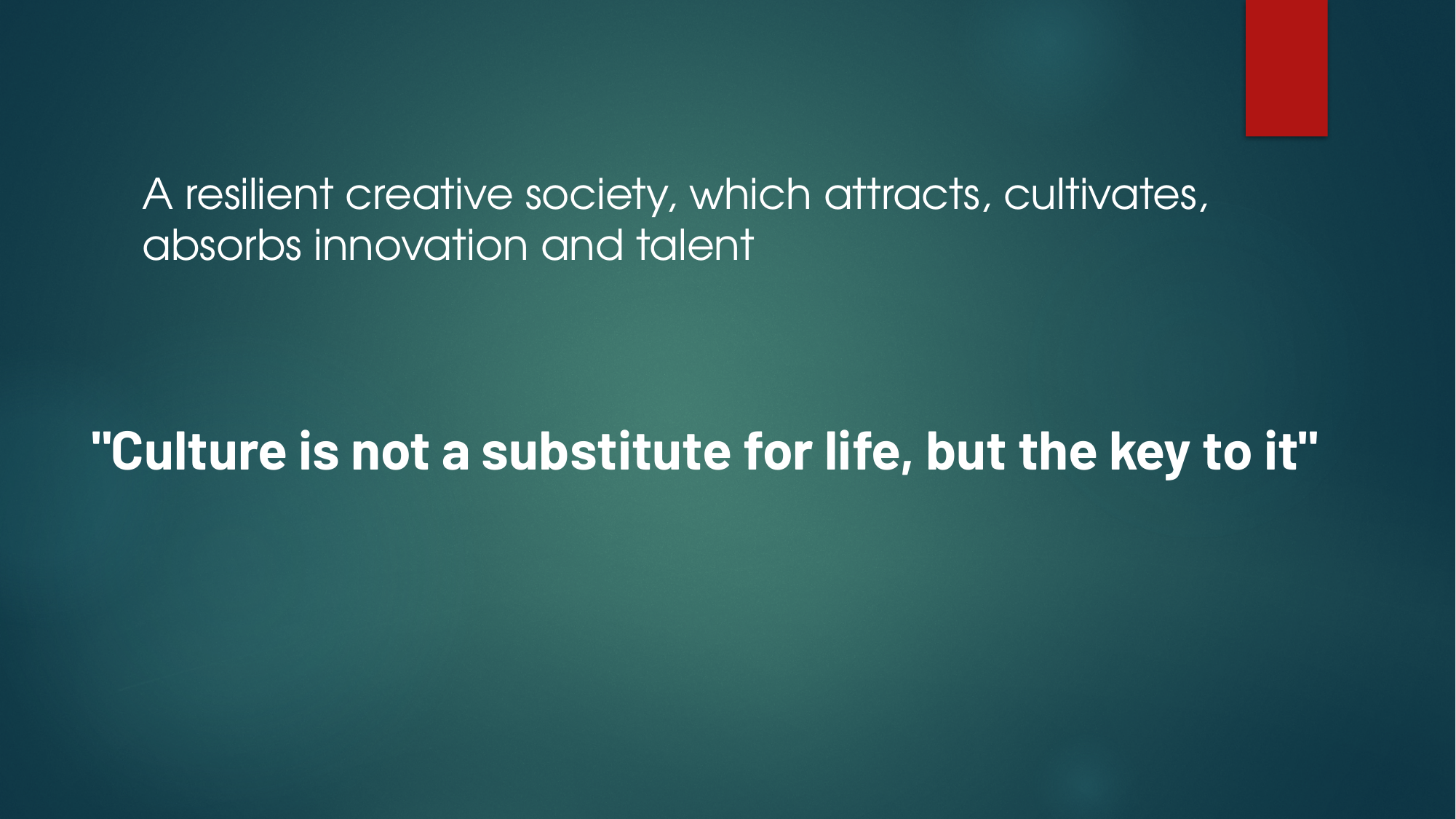

A resilient creative society, which attracts, cultivates, absorbs innovation and talent
"Culture is not a substitute for life, but the key to it"